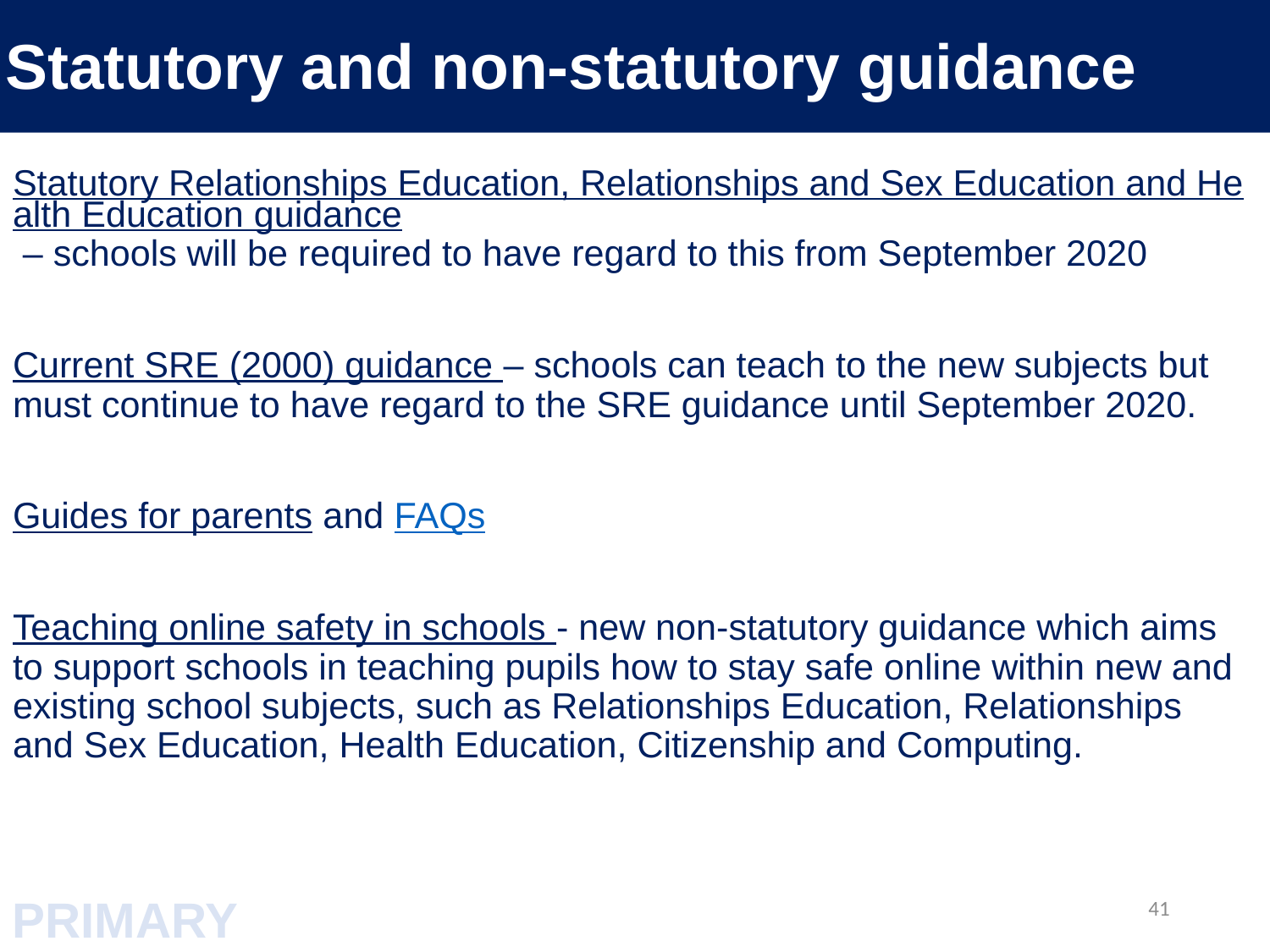

Statutory and non-statutory guidance
Statutory Relationships Education, Relationships and Sex Education and Health Education guidance – schools will be required to have regard to this from September 2020

Current SRE (2000) guidance – schools can teach to the new subjects but must continue to have regard to the SRE guidance until September 2020.

Guides for parents and FAQs

Teaching online safety in schools - new non-statutory guidance which aims to support schools in teaching pupils how to stay safe online within new and existing school subjects, such as Relationships Education, Relationships and Sex Education, Health Education, Citizenship and Computing.

PRIMARY
41